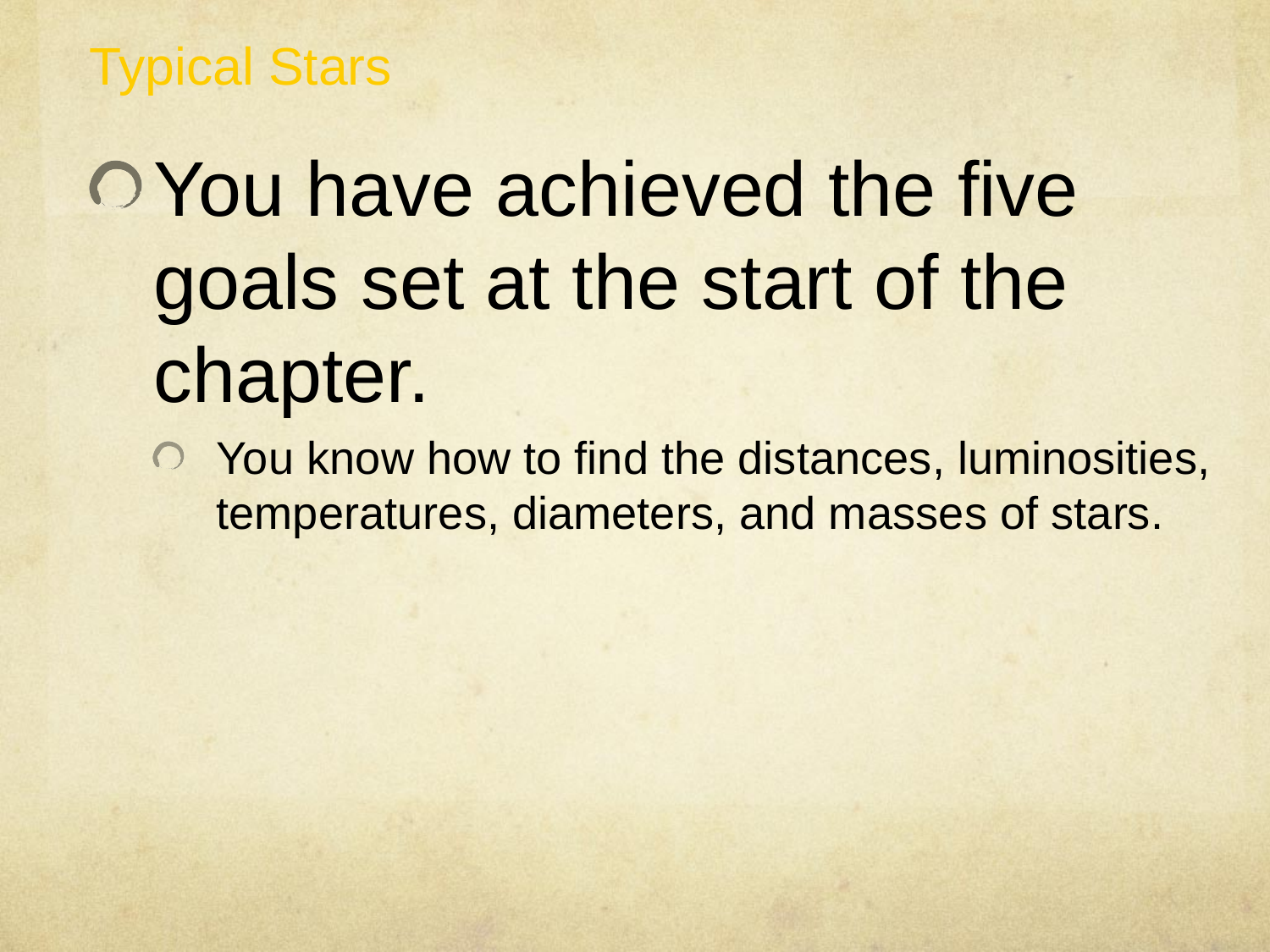

Typical Stars
You have achieved the five goals set at the start of the chapter.
You know how to find the distances, luminosities, temperatures, diameters, and masses of stars.